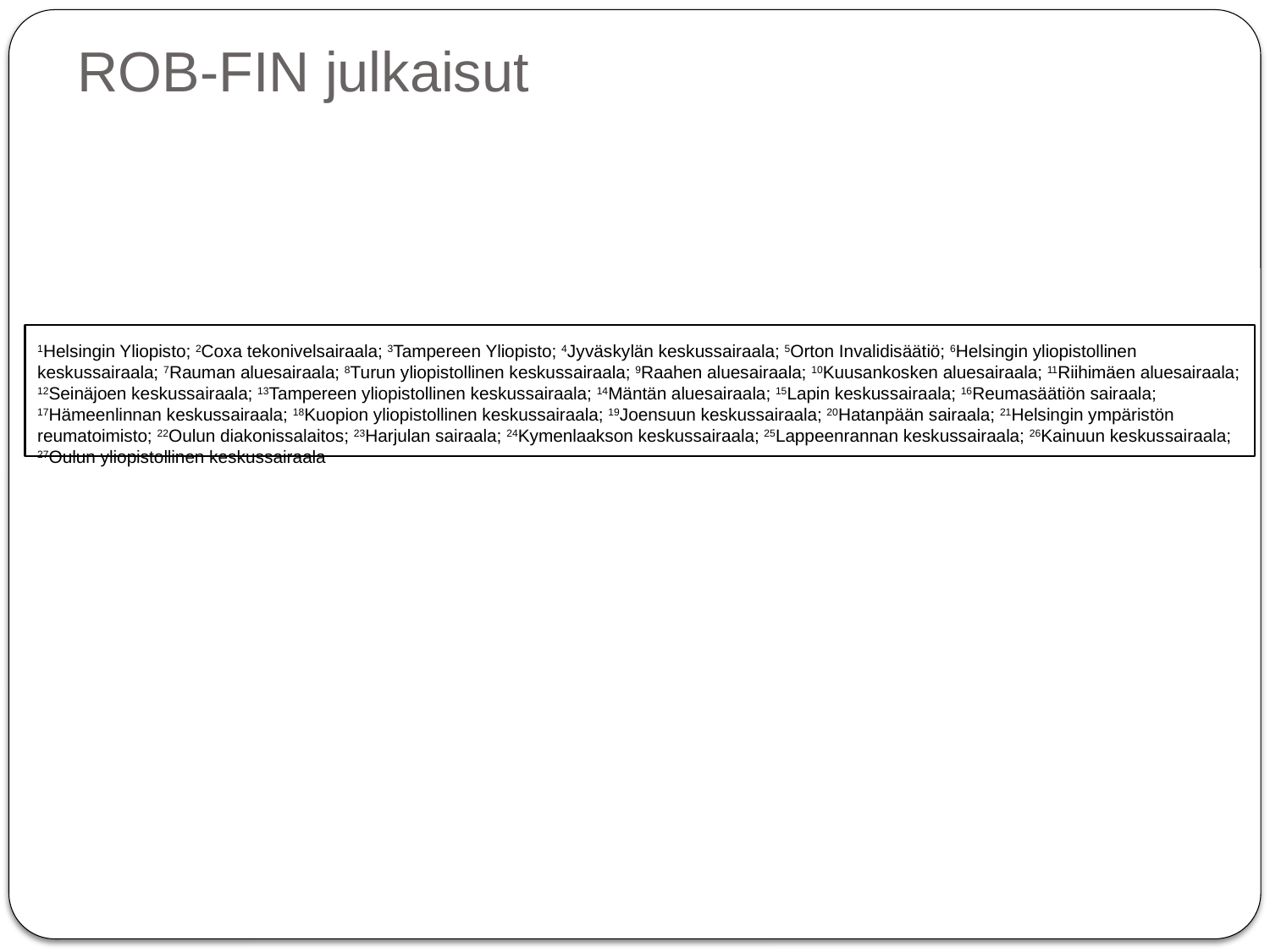

# ROB-FIN julkaisut

1Helsingin Yliopisto; 2Coxa tekonivelsairaala; 3Tampereen Yliopisto; 4Jyväskylän keskussairaala; 5Orton Invalidisäätiö; 6Helsingin yliopistollinen keskussairaala; 7Rauman aluesairaala; 8Turun yliopistollinen keskussairaala; 9Raahen aluesairaala; 10Kuusankosken aluesairaala; 11Riihimäen aluesairaala; 12Seinäjoen keskussairaala; 13Tampereen yliopistollinen keskussairaala; 14Mäntän aluesairaala; 15Lapin keskussairaala; 16Reumasäätiön sairaala; 17Hämeenlinnan keskussairaala; 18Kuopion yliopistollinen keskussairaala; 19Joensuun keskussairaala; 20Hatanpään sairaala; 21Helsingin ympäristön reumatoimisto; 22Oulun diakonissalaitos; 23Harjulan sairaala; 24Kymenlaakson keskussairaala; 25Lappeenrannan keskussairaala; 26Kainuun keskussairaala; 27Oulun yliopistollinen keskussairaala